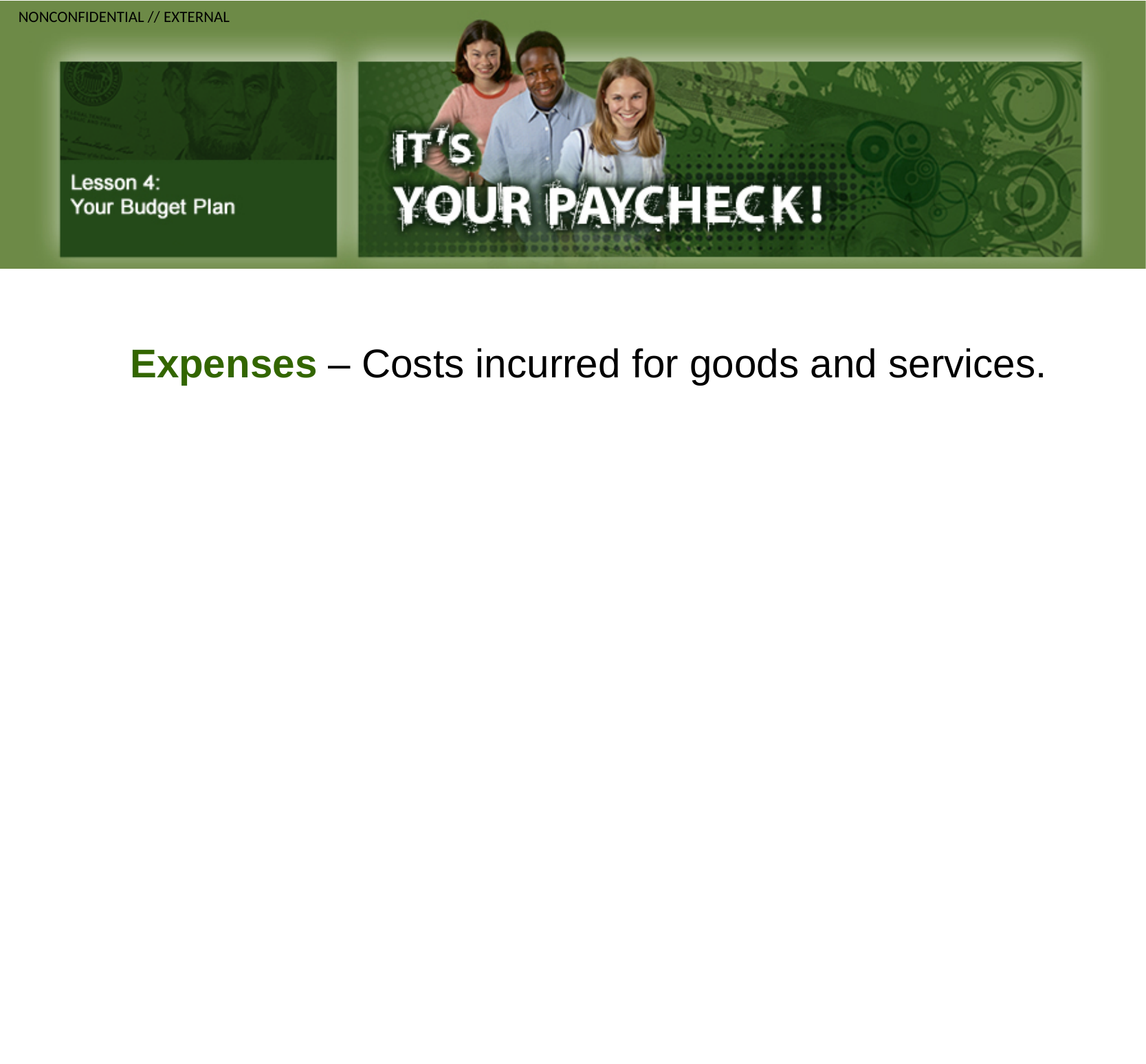

Expenses – Costs incurred for goods and services.